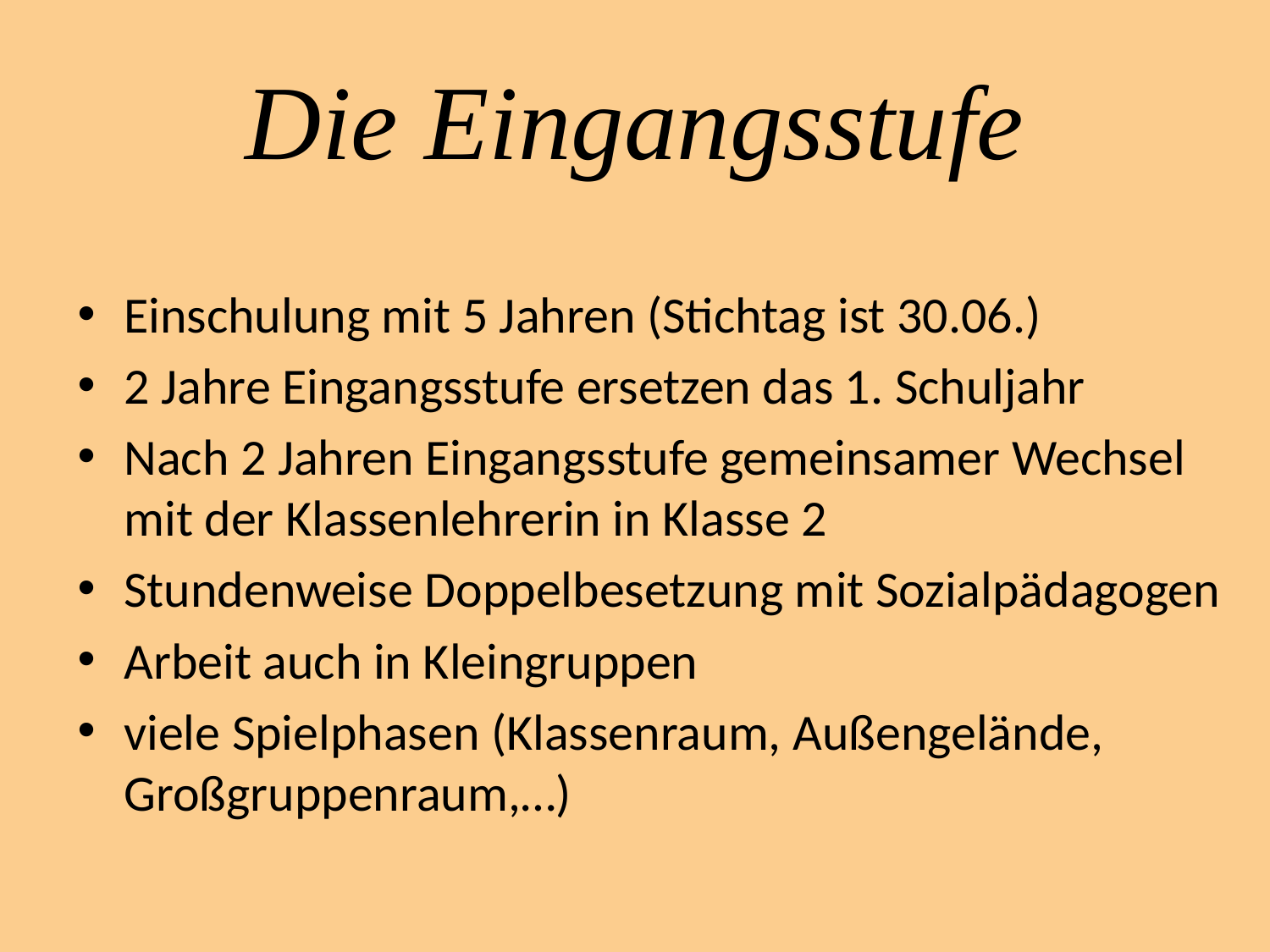

# Die Eingangsstufe
Einschulung mit 5 Jahren (Stichtag ist 30.06.)
2 Jahre Eingangsstufe ersetzen das 1. Schuljahr
Nach 2 Jahren Eingangsstufe gemeinsamer Wechsel mit der Klassenlehrerin in Klasse 2
Stundenweise Doppelbesetzung mit Sozialpädagogen
Arbeit auch in Kleingruppen
viele Spielphasen (Klassenraum, Außengelände, Großgruppenraum,…)